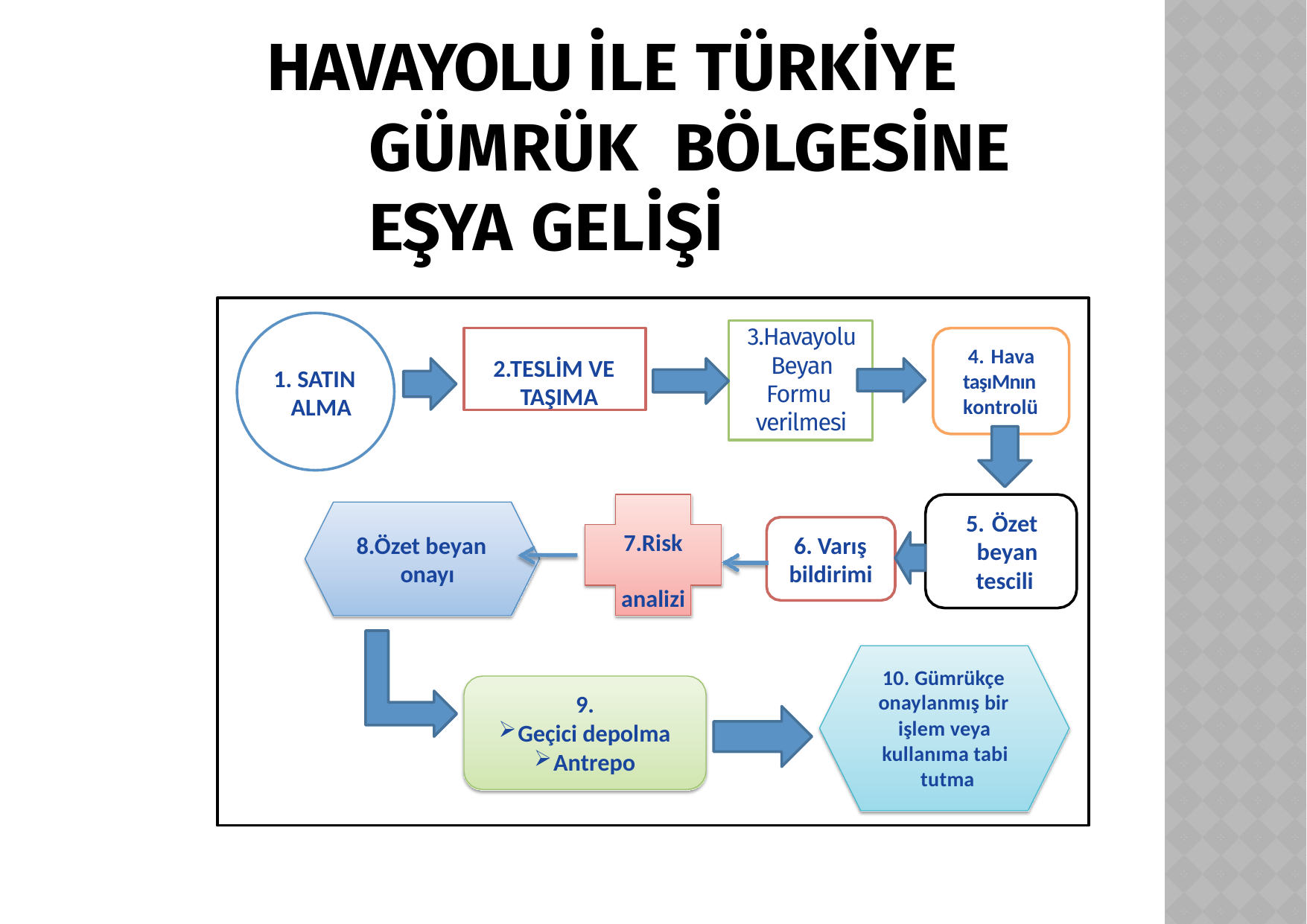

# HAVAYOLU İLE TÜRKİYE GÜMRÜK  BÖLGESİNE EŞYA GELİŞİ

3.Havayolu  Beyan  Formu  verilmesi
2.TESLİM VE  TAŞIMA

4. Hava  taşıMnın  kontrolü

1. SATIN  ALMA

5. Özet  beyan  tescili
7.Risk  analizi
8.Özet beyan  onayı
6. Varış  bildirimi

10. Gümrükçe  onaylanmış bir
işlem veya  kullanıma tabi  tutma
9.
Geçici depolma
Antrepo